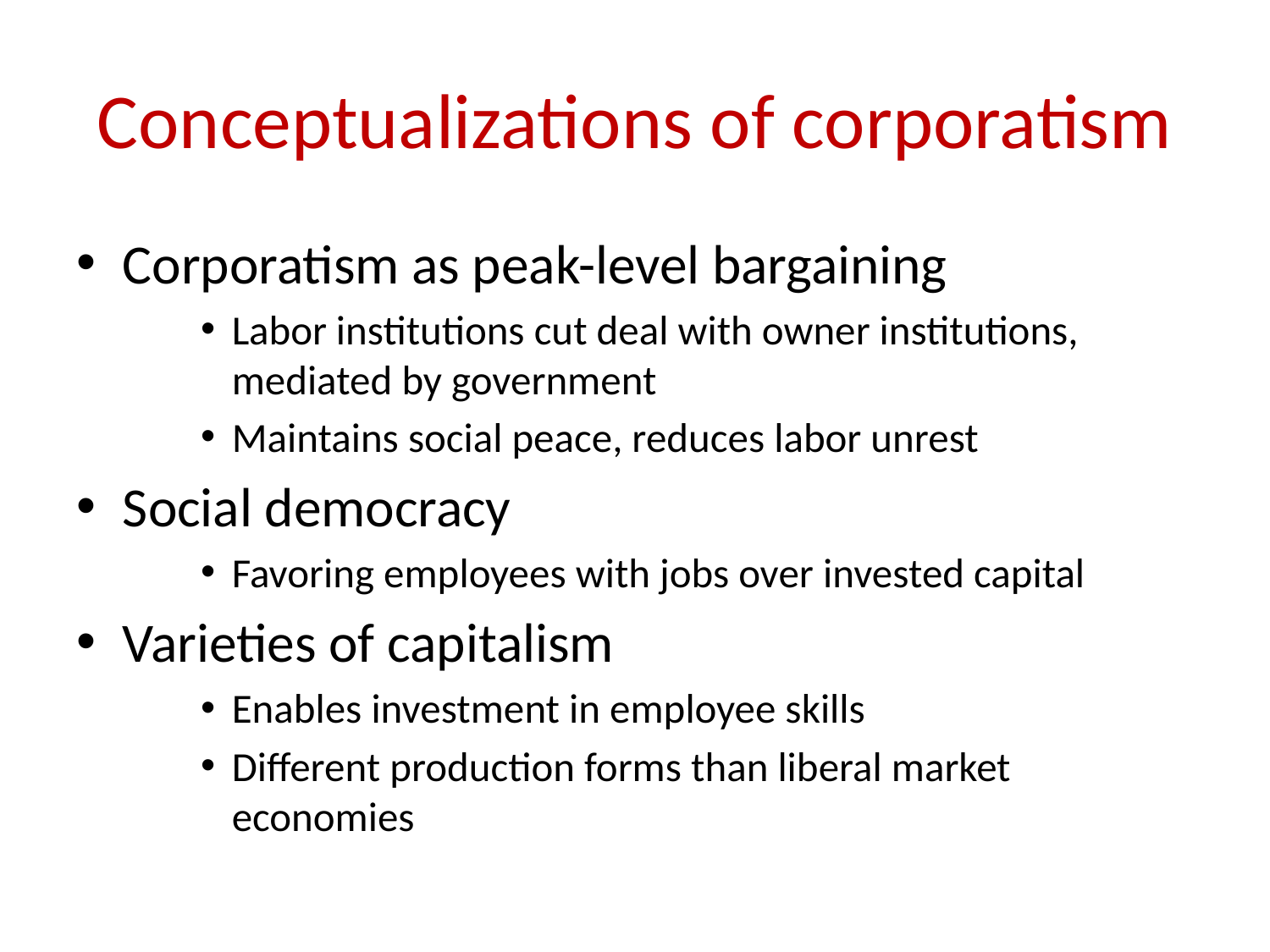

# Conceptualizations of corporatism
Corporatism as peak-level bargaining
Labor institutions cut deal with owner institutions, mediated by government
Maintains social peace, reduces labor unrest
Social democracy
Favoring employees with jobs over invested capital
Varieties of capitalism
Enables investment in employee skills
Different production forms than liberal market economies